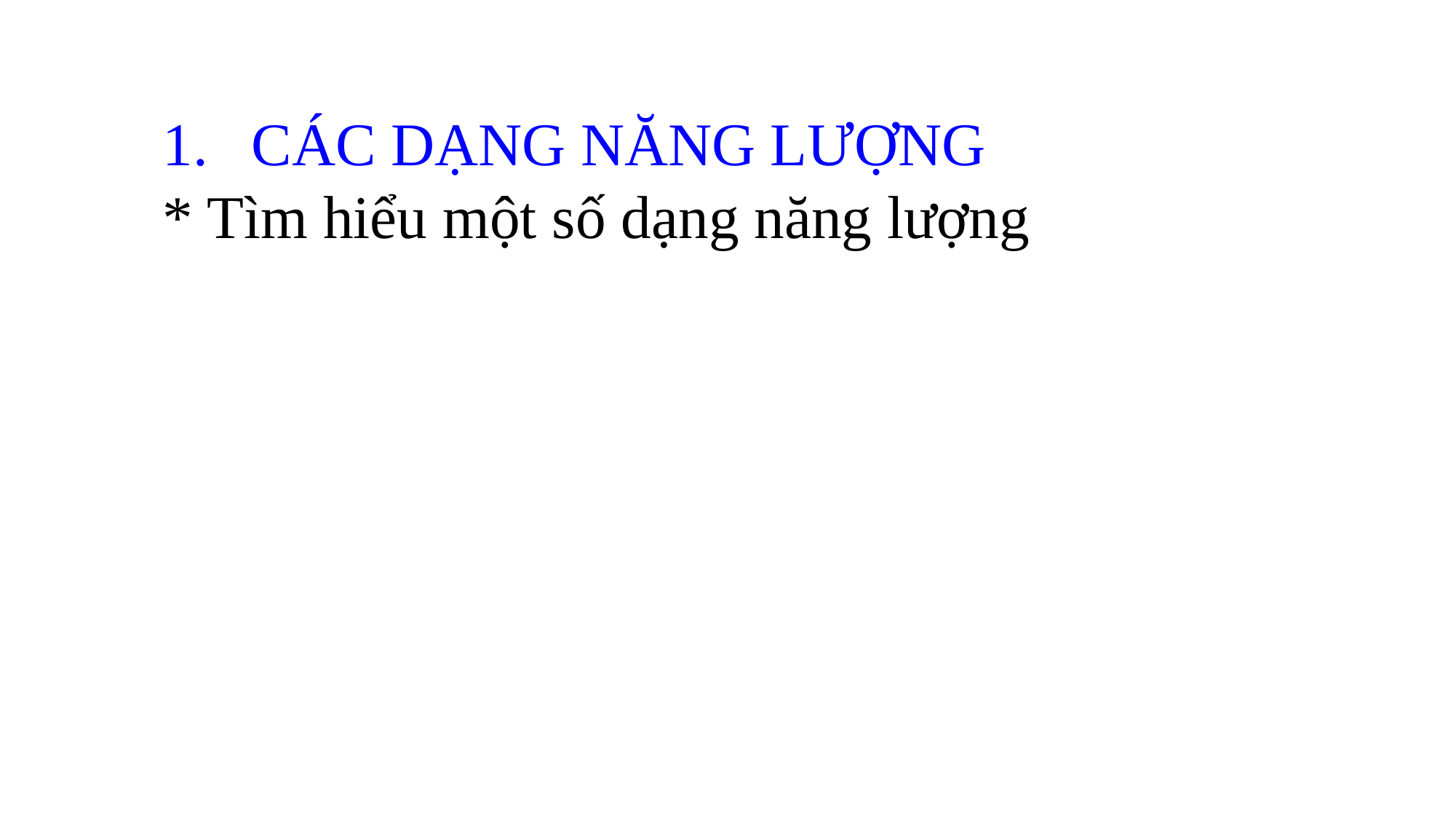

CÁC DẠNG NĂNG LƯỢNG
* Tìm hiểu một số dạng năng lượng